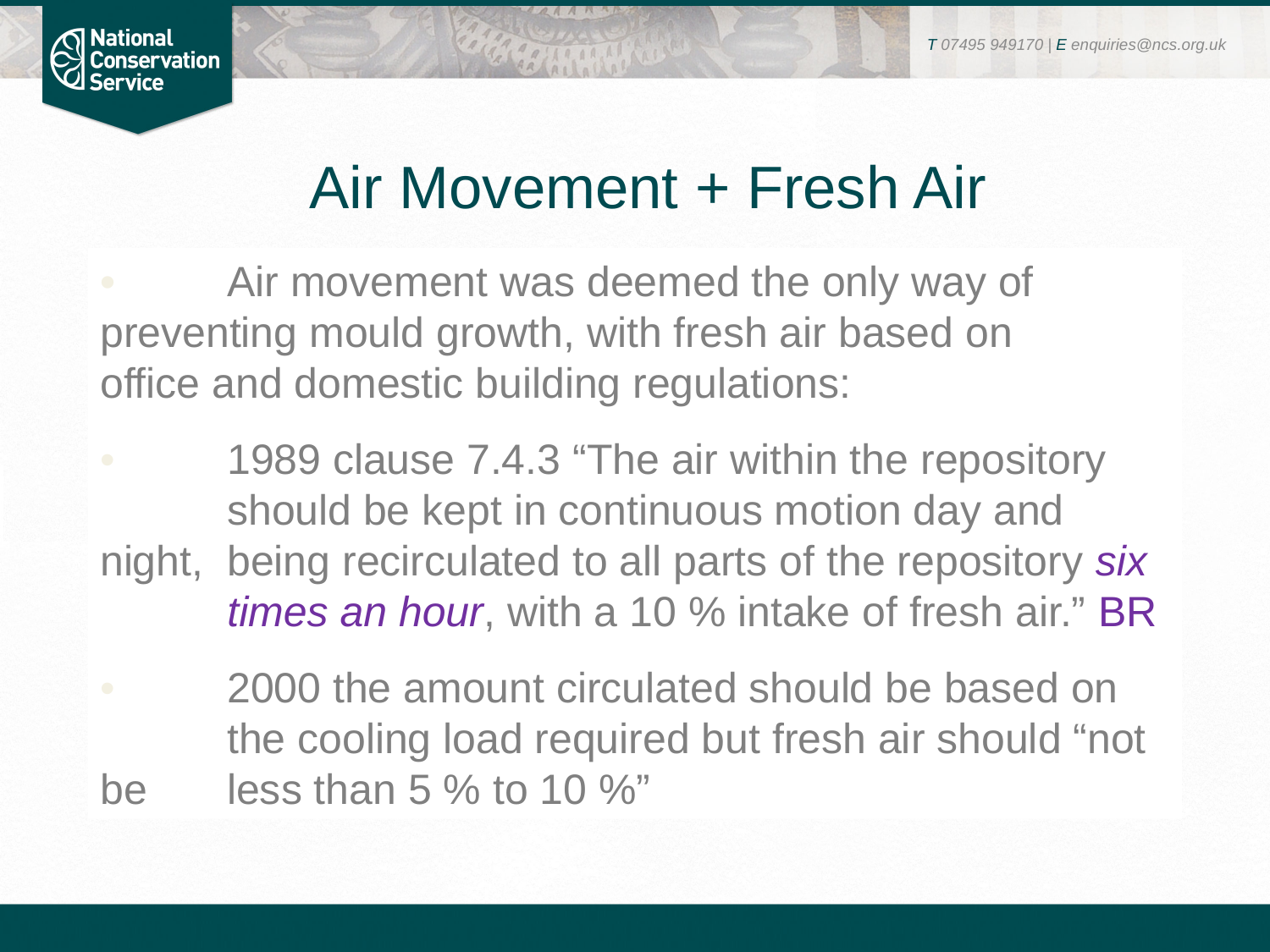

T 07495 949170 | E enquiries@ncs.org.uk
# Air Movement + Fresh Air
• 	Air movement was deemed the only way of 	preventing mould growth, with fresh air based on 	office and domestic building regulations:

• 	1989 clause 7.4.3 “The air within the repository 	should be kept in continuous motion day and night, 	being recirculated to all parts of the repository six 	times an hour, with a 10 % intake of fresh air.” BR

• 	2000 the amount circulated should be based on 	the cooling load required but fresh air should “not be 	less than 5 % to 10 %”